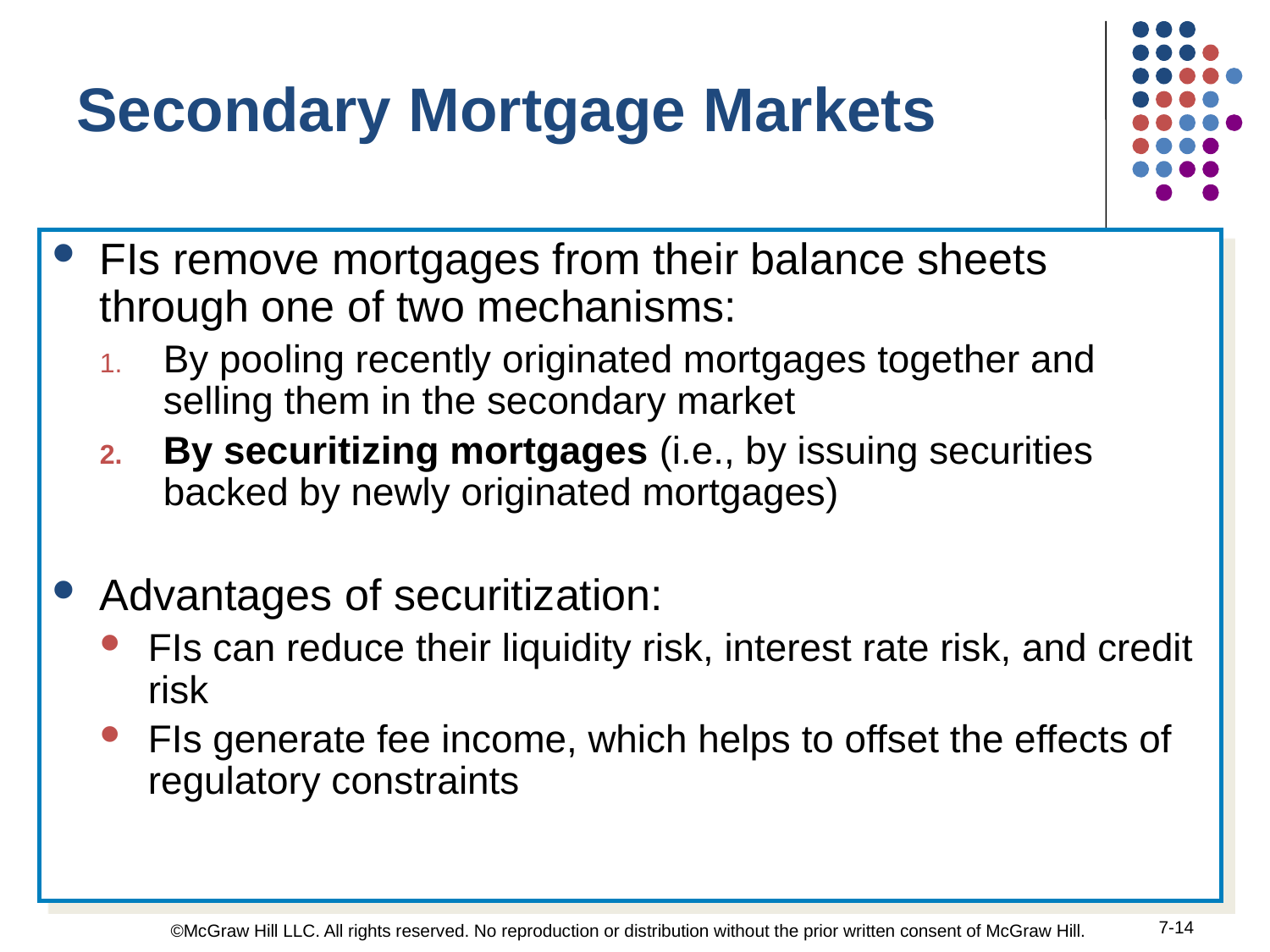

Secondary Mortgage Markets
FIs remove mortgages from their balance sheets through one of two mechanisms:
By pooling recently originated mortgages together and selling them in the secondary market
By securitizing mortgages (i.e., by issuing securities backed by newly originated mortgages)

Advantages of securitization:
FIs can reduce their liquidity risk, interest rate risk, and credit risk
FIs generate fee income, which helps to offset the effects of regulatory constraints
7-14
©McGraw Hill LLC. All rights reserved. No reproduction or distribution without the prior written consent of McGraw Hill.